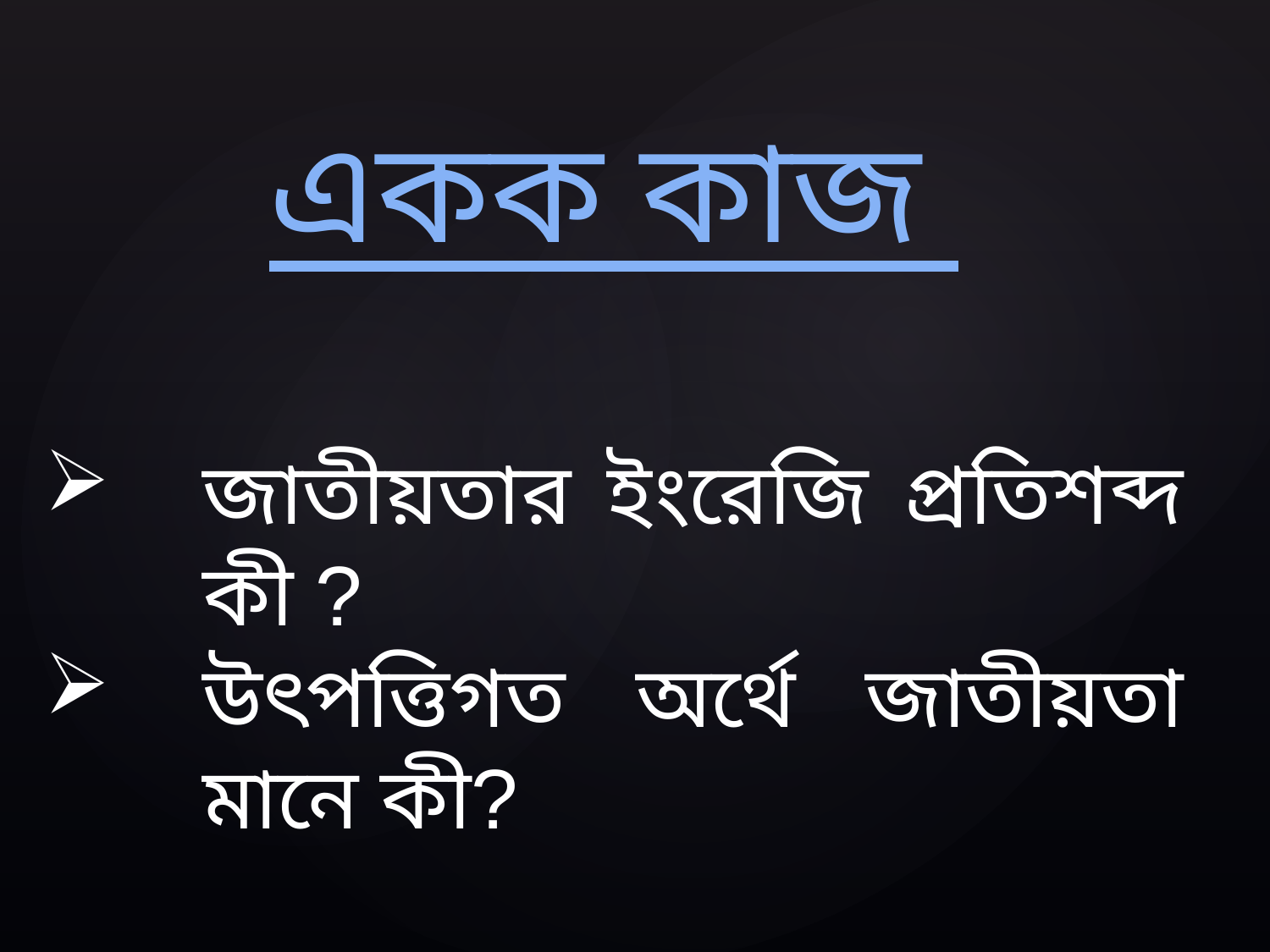

একক কাজ

জাতীয়তার ইংরেজি প্রতিশব্দ কী ?
উৎপত্তিগত অর্থে জাতীয়তা মানে কী?